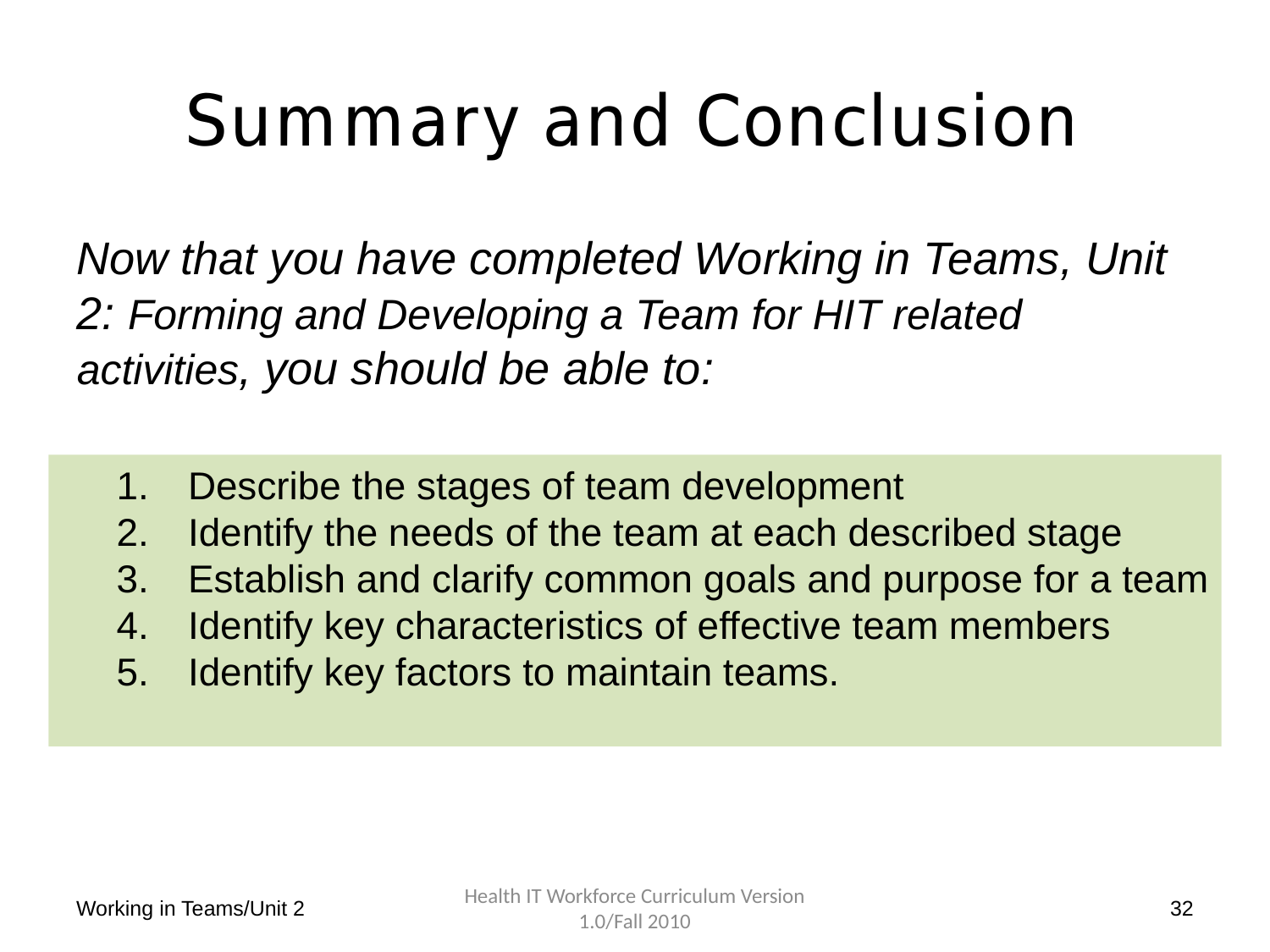

# Summary and Conclusion
Now that you have completed Working in Teams, Unit 2: Forming and Developing a Team for HIT related activities, you should be able to:

Describe the stages of team development
Identify the needs of the team at each described stage
Establish and clarify common goals and purpose for a team
Identify key characteristics of effective team members
Identify key factors to maintain teams.

Working in Teams/Unit 2
Health IT Workforce Curriculum Version 1.0/Fall 2010
32